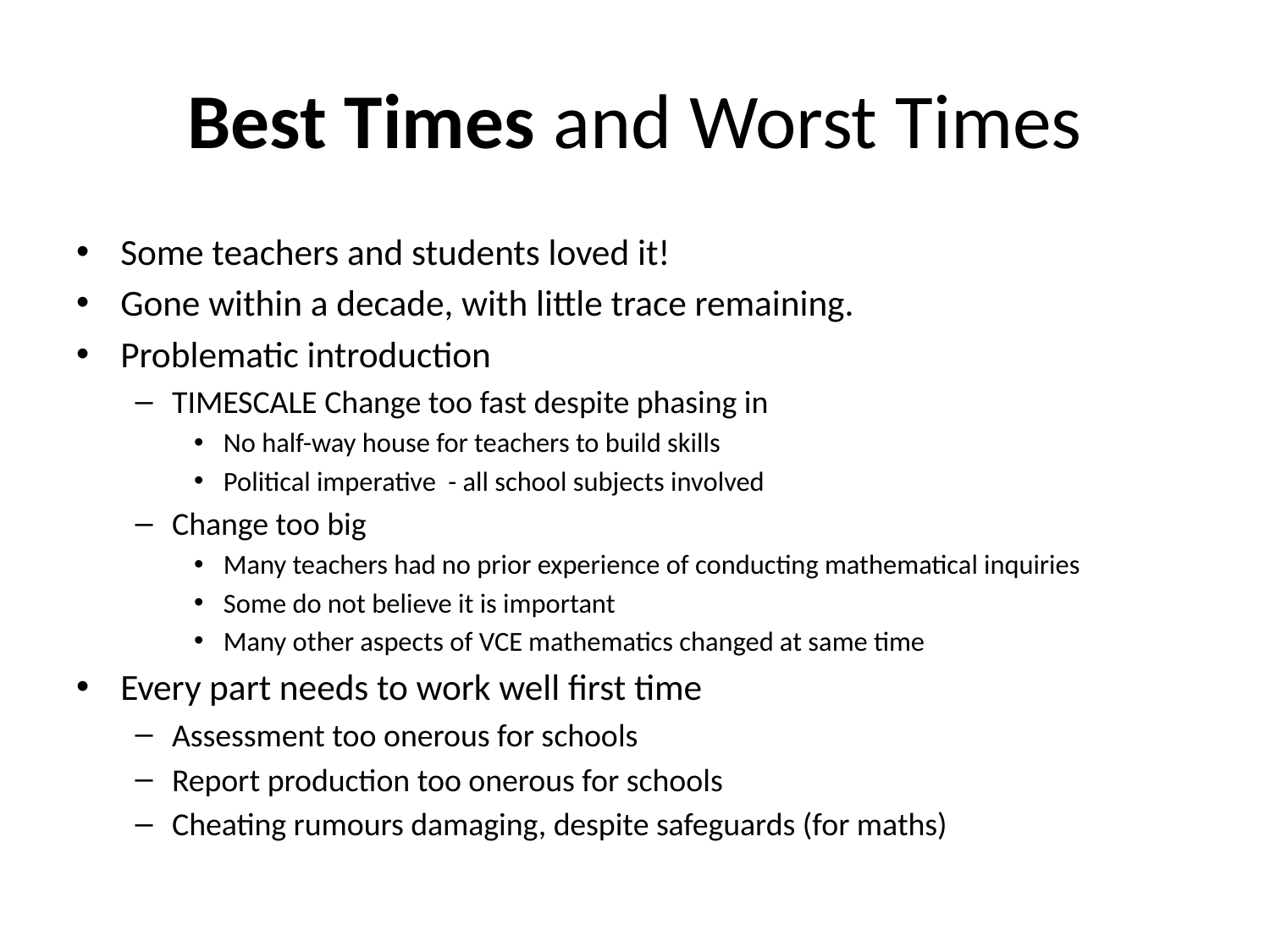

# Best Times and Worst Times
Some teachers and students loved it!
Gone within a decade, with little trace remaining.
Problematic introduction
TIMESCALE Change too fast despite phasing in
No half-way house for teachers to build skills
Political imperative  - all school subjects involved
Change too big
Many teachers had no prior experience of conducting mathematical inquiries
Some do not believe it is important
Many other aspects of VCE mathematics changed at same time
Every part needs to work well first time
Assessment too onerous for schools
Report production too onerous for schools
Cheating rumours damaging, despite safeguards (for maths)